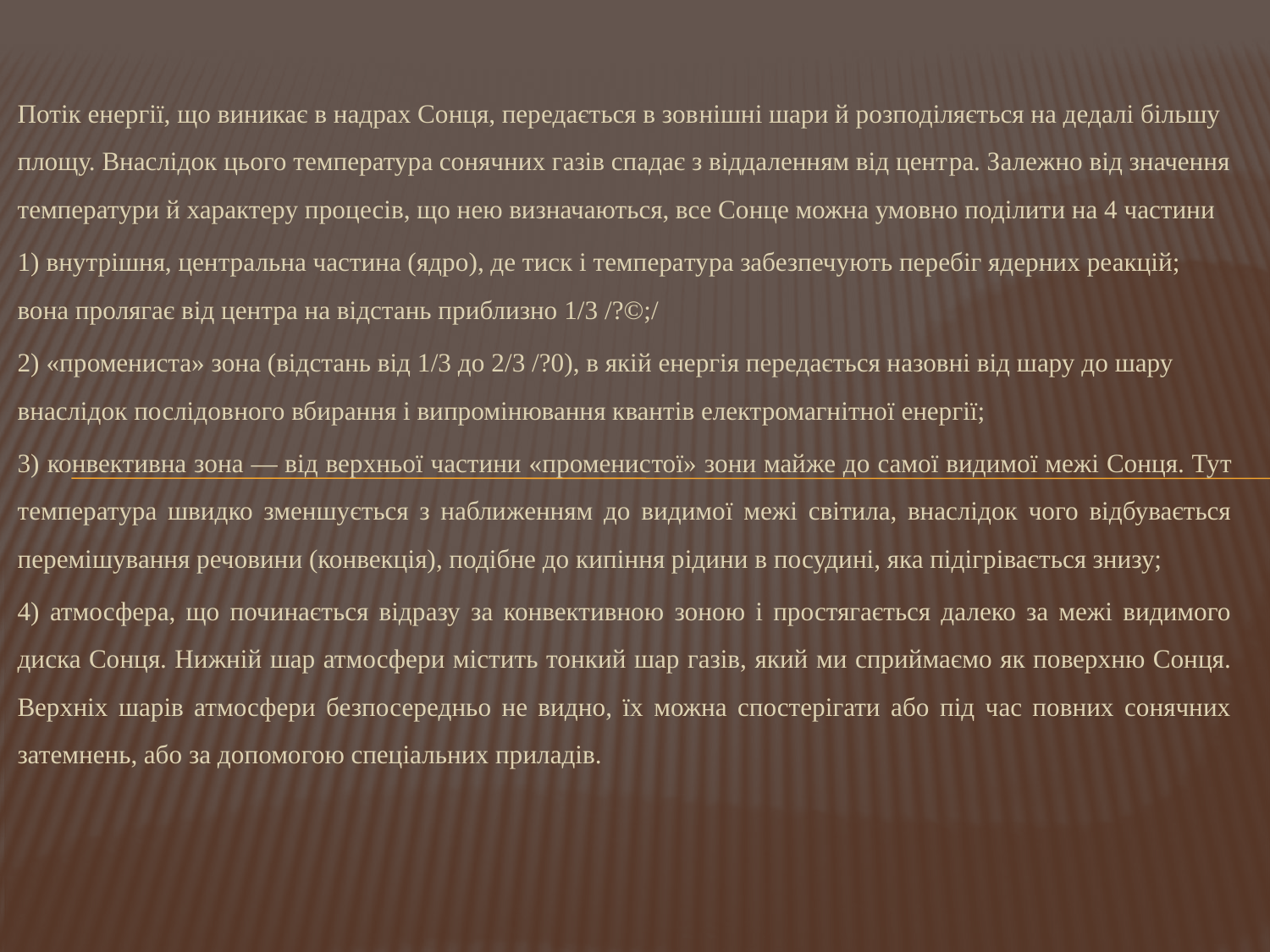

Потік енергії, що виникає в надрах Сонця, передається в зов­нішні шари й розподіляється на дедалі більшу площу. Внаслідок цього температура сонячних газів спадає з віддаленням від цент­ра. Залежно від значення температури й характеру процесів, що нею визначаються, все Сонце можна умовно поділити на 4 частини
1) внутрішня, центральна частина (ядро), де тиск і темпера­тура забезпечують перебіг ядерних реакцій; вона пролягає від центра на відстань приблизно 1/3 /?©;/
2) «промениста» зона (відстань від 1/3 до 2/3 /?0), в якій енергія передається назовні від шару до шару внаслідок послідов­ного вбирання і випромінювання квантів електромагнітної енергії;
3) конвективна зона — від верхньої частини «променис­тої» зони майже до самої видимої межі Сонця. Тут температура швидко зменшується з наближенням до видимої межі світила, внаслідок чого відбувається перемішування речовини (конвекція), подібне до кипіння рідини в посудині, яка підігрівається знизу;
4) атмосфера, що починається відразу за конвективною зоною і простягається далеко за межі видимого диска Сонця. Нижній шар атмосфери містить тонкий шар газів, який ми сприймаємо як поверхню Сонця. Верхніх шарів атмосфери безпосередньо не видно, їх можна спостерігати або під час повних сонячних затем­нень, або за допомогою спеціальних приладів.